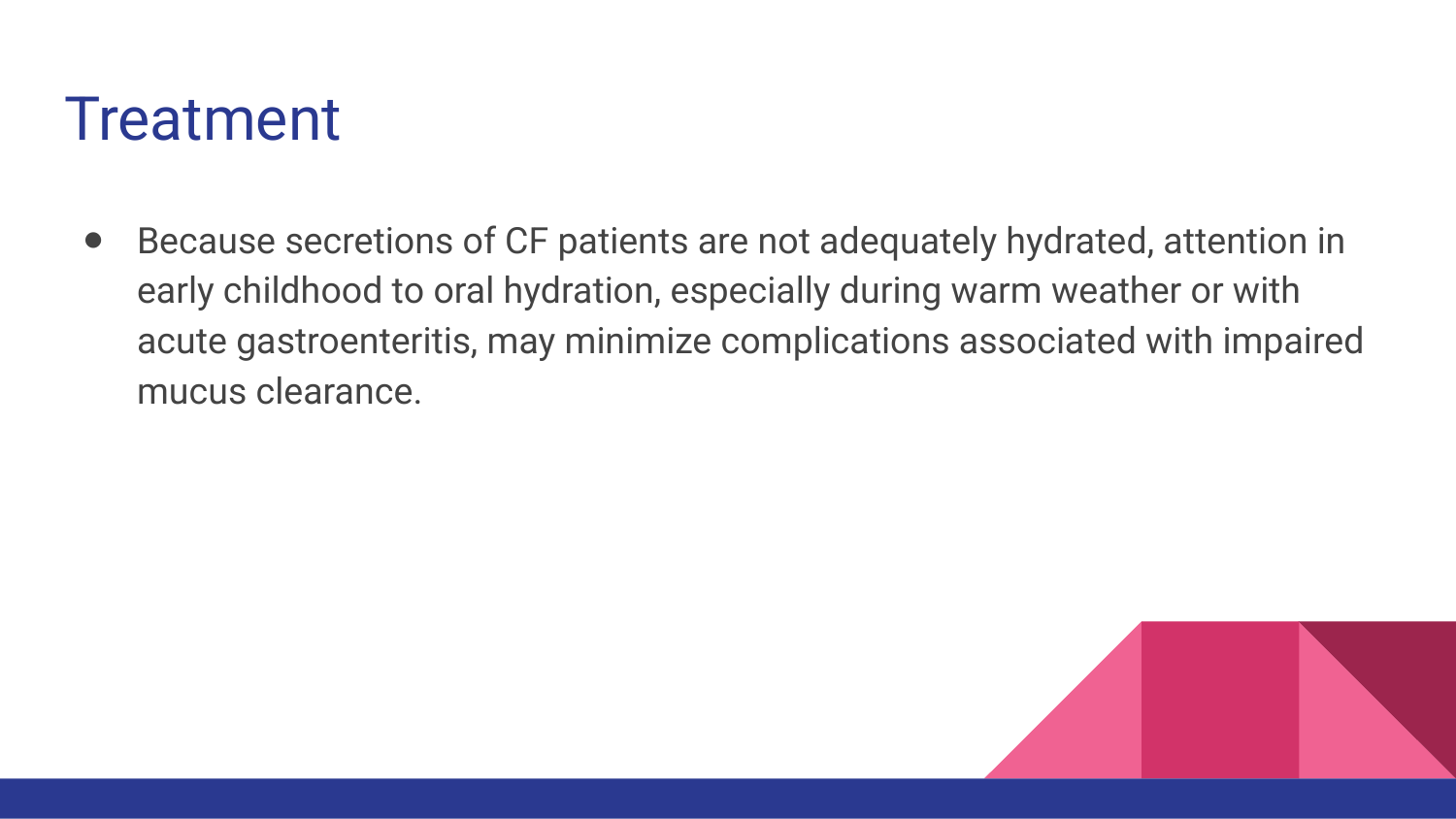

# Treatment
Because secretions of CF patients are not adequately hydrated, attention in early childhood to oral hydration, especially during warm weather or with acute gastroenteritis, may minimize complications associated with impaired mucus clearance.